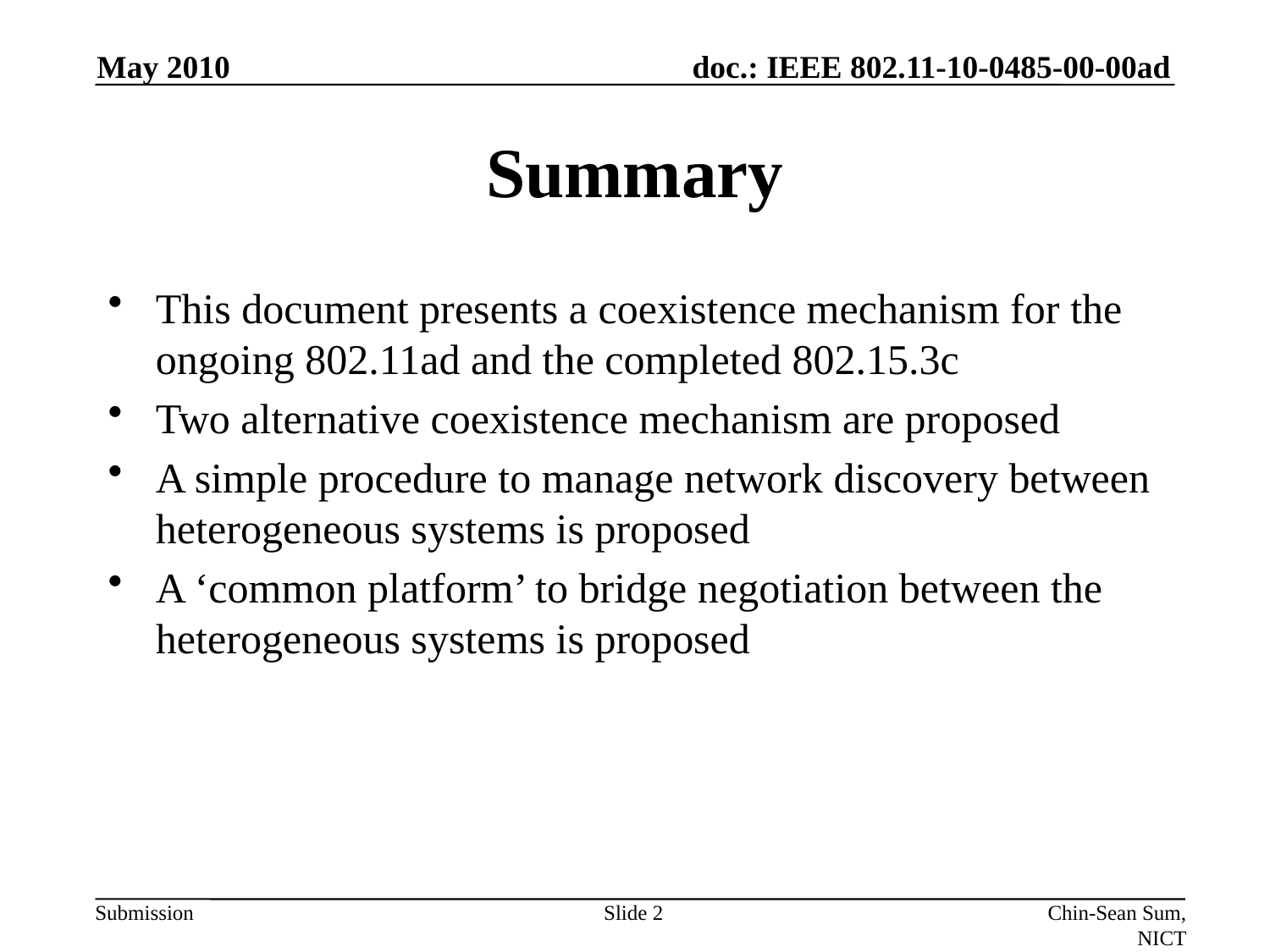

May 2010
# Summary
This document presents a coexistence mechanism for the ongoing 802.11ad and the completed 802.15.3c
Two alternative coexistence mechanism are proposed
A simple procedure to manage network discovery between heterogeneous systems is proposed
A ‘common platform’ to bridge negotiation between the heterogeneous systems is proposed

Slide 2
Chin-Sean Sum, NICT